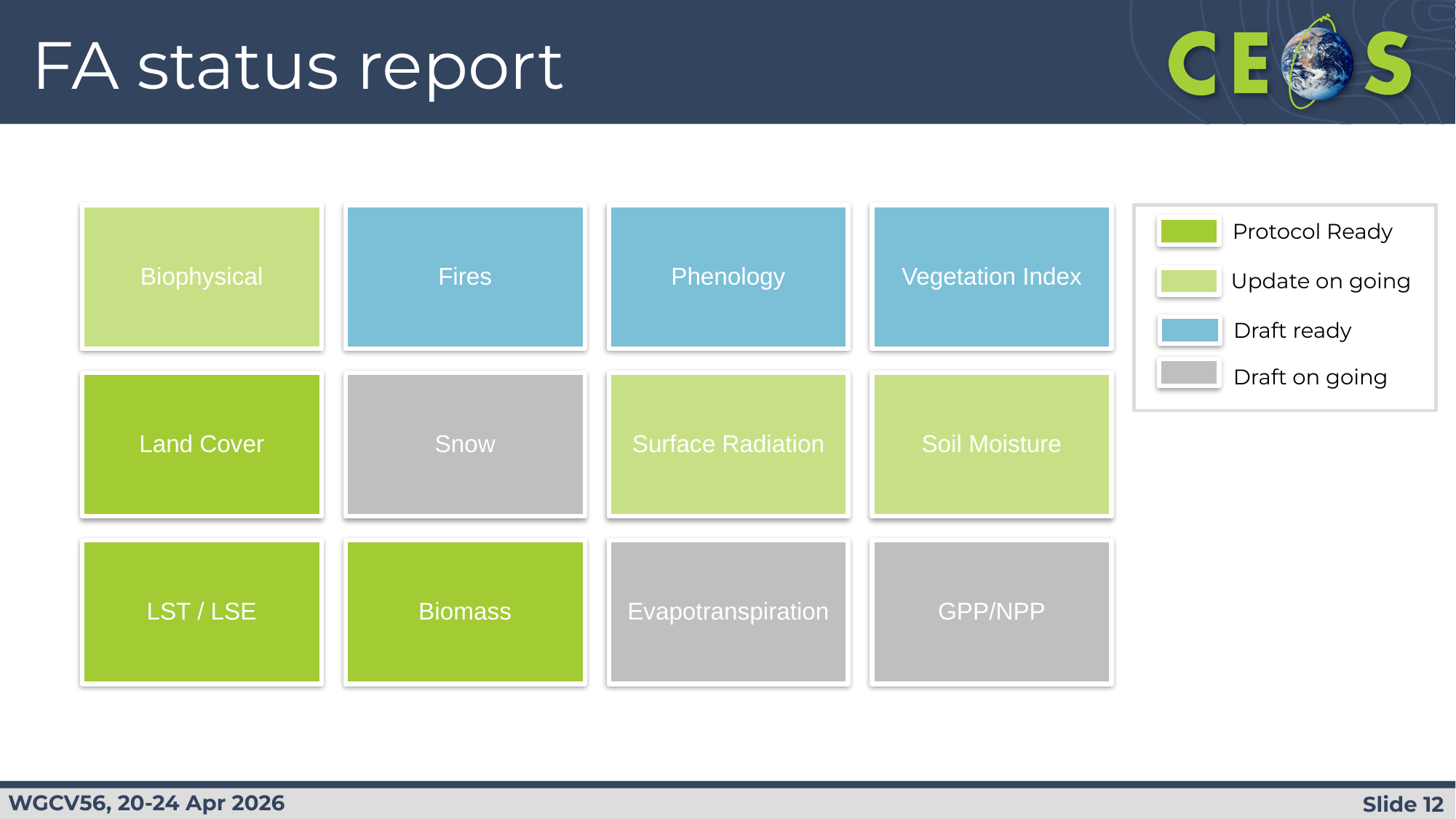

# FA status report
Biophysical
Fires
Phenology
Vegetation Index
Land Cover
Snow
Surface Radiation
Soil Moisture
LST / LSE
Biomass
Evapotranspiration
GPP/NPP

Protocol Ready

Update on going

Draft ready

Draft on going